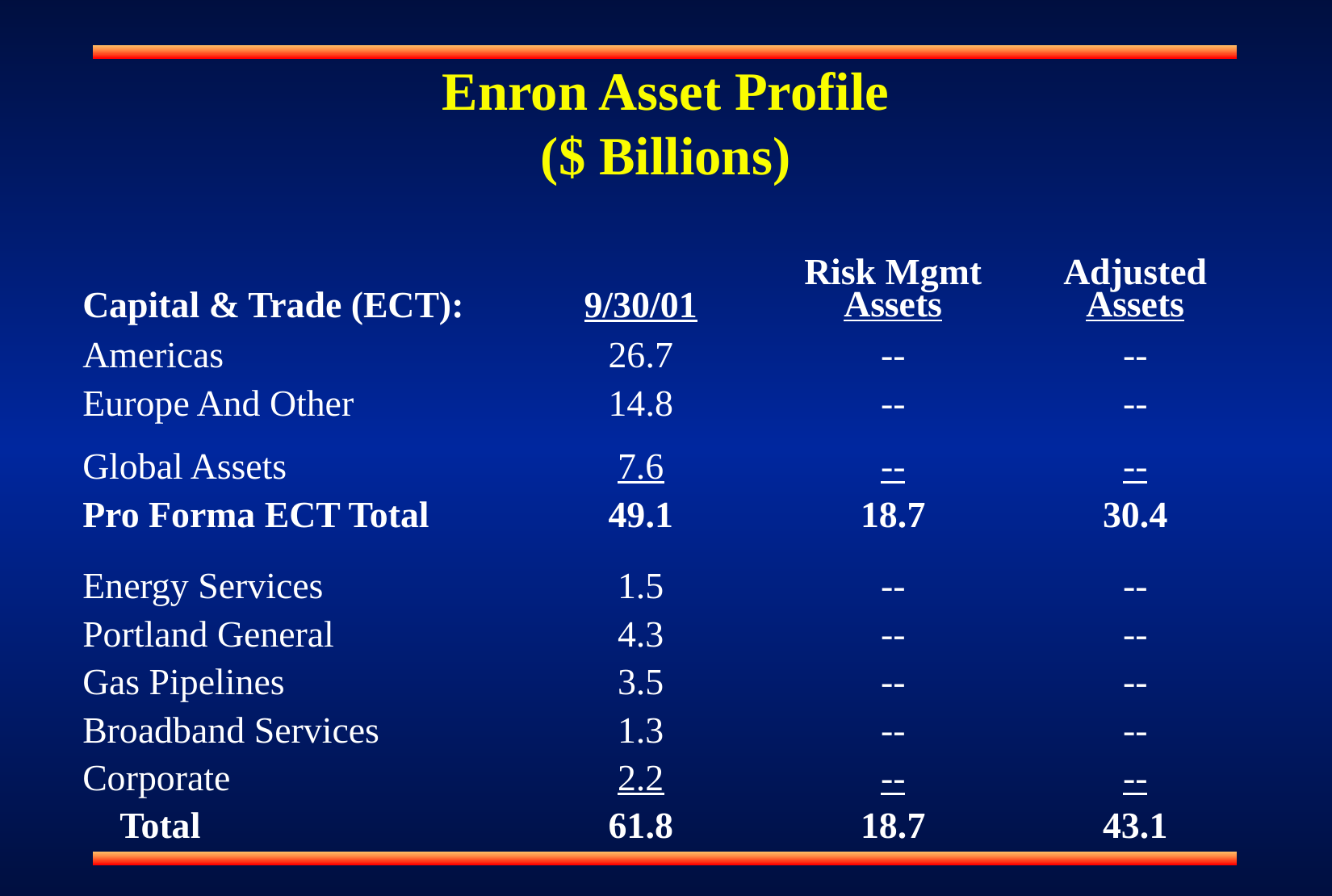

Enron Asset Profile
($ Billions)
| Capital & Trade (ECT): | 9/30/01 | Risk Mgmt Assets | Adjusted Assets |
| --- | --- | --- | --- |
| Americas | 26.7 | -- | -- |
| Europe And Other | 14.8 | -- | -- |
| Global Assets | 7.6 | -- | -- |
| Pro Forma ECT Total | 49.1 | 18.7 | 30.4 |
| Energy Services | 1.5 | -- | -- |
| Portland General | 4.3 | -- | -- |
| Gas Pipelines | 3.5 | -- | -- |
| Broadband Services | 1.3 | -- | -- |
| Corporate | 2.2 | -- | -- |
| Total | 61.8 | 18.7 | 43.1 |